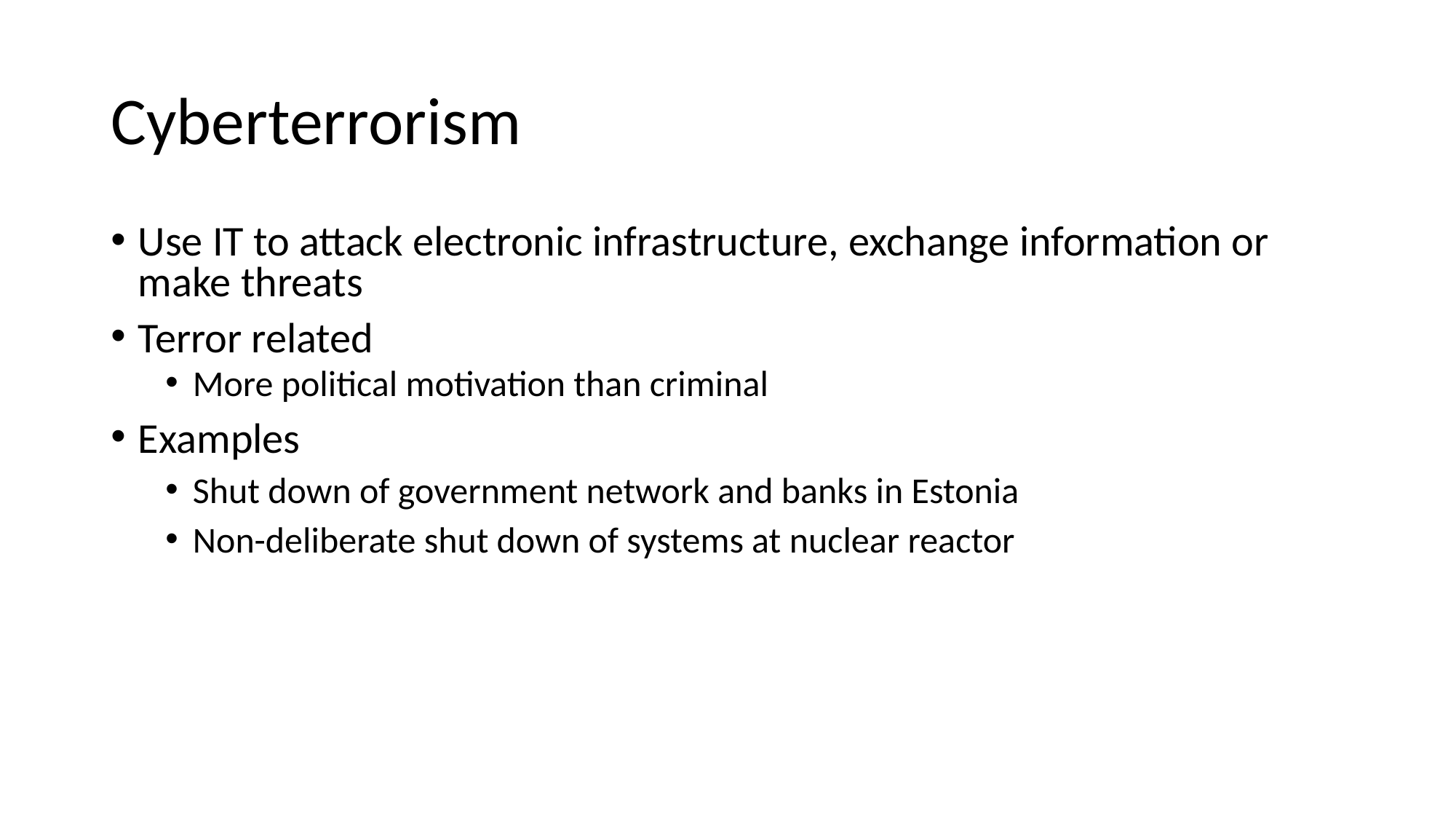

# Cyberterrorism
Use IT to attack electronic infrastructure, exchange information or make threats
Terror related
More political motivation than criminal
Examples
Shut down of government network and banks in Estonia
Non-deliberate shut down of systems at nuclear reactor